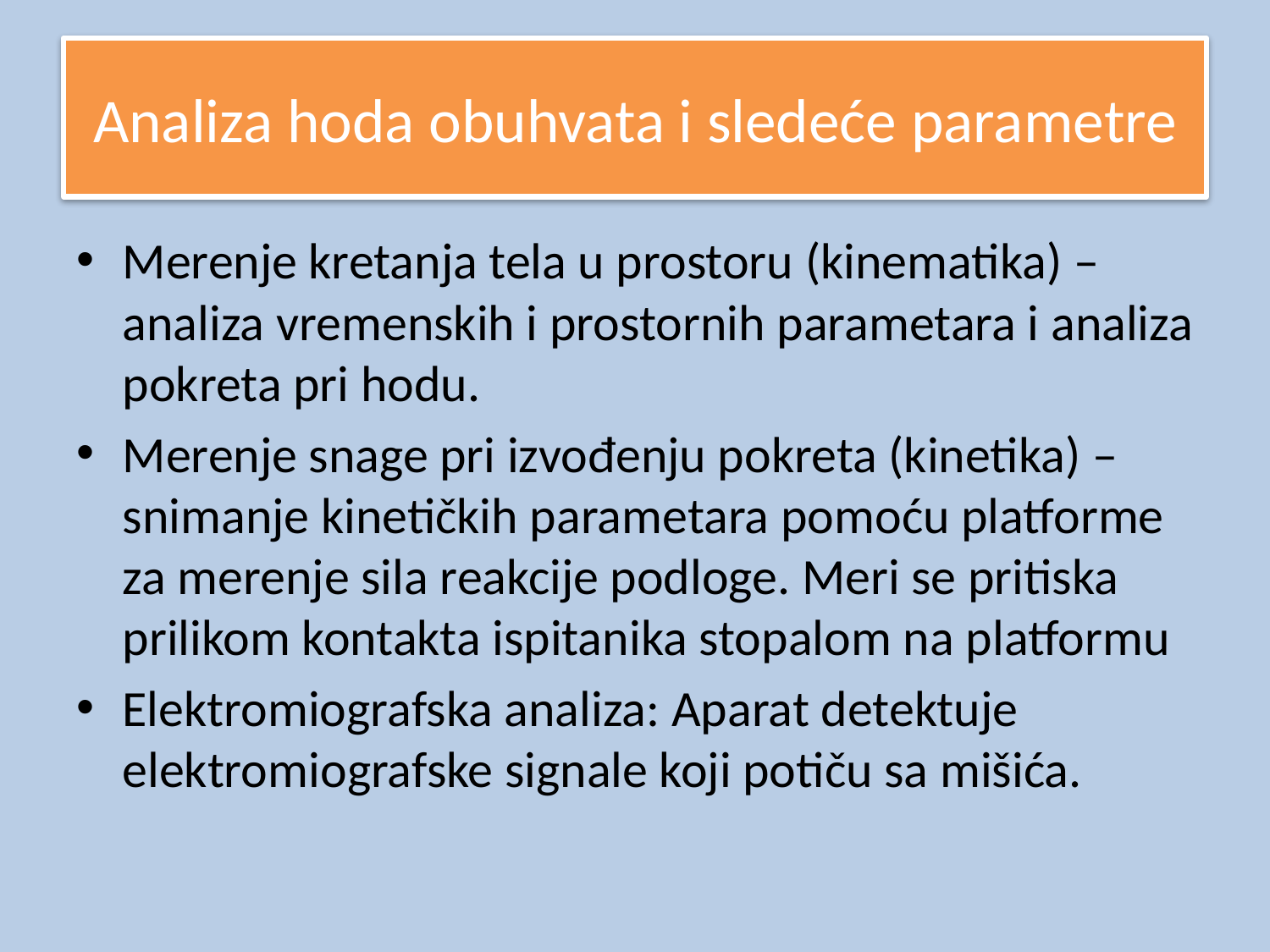

# Analiza hoda obuhvata i sledeće parametre
Merenje kretanja tela u prostoru (kinematika) – analiza vremenskih i prostornih parametara i analiza pokreta pri hodu.
Merenje snage pri izvođenju pokreta (kinetika) – snimanje kinetičkih parametara pomoću platforme za merenje sila reakcije podloge. Meri se pritiska prilikom kontakta ispitanika stopalom na platformu
Elektromiografska analiza: Aparat detektuje elektromiografske signale koji potiču sa mišića.